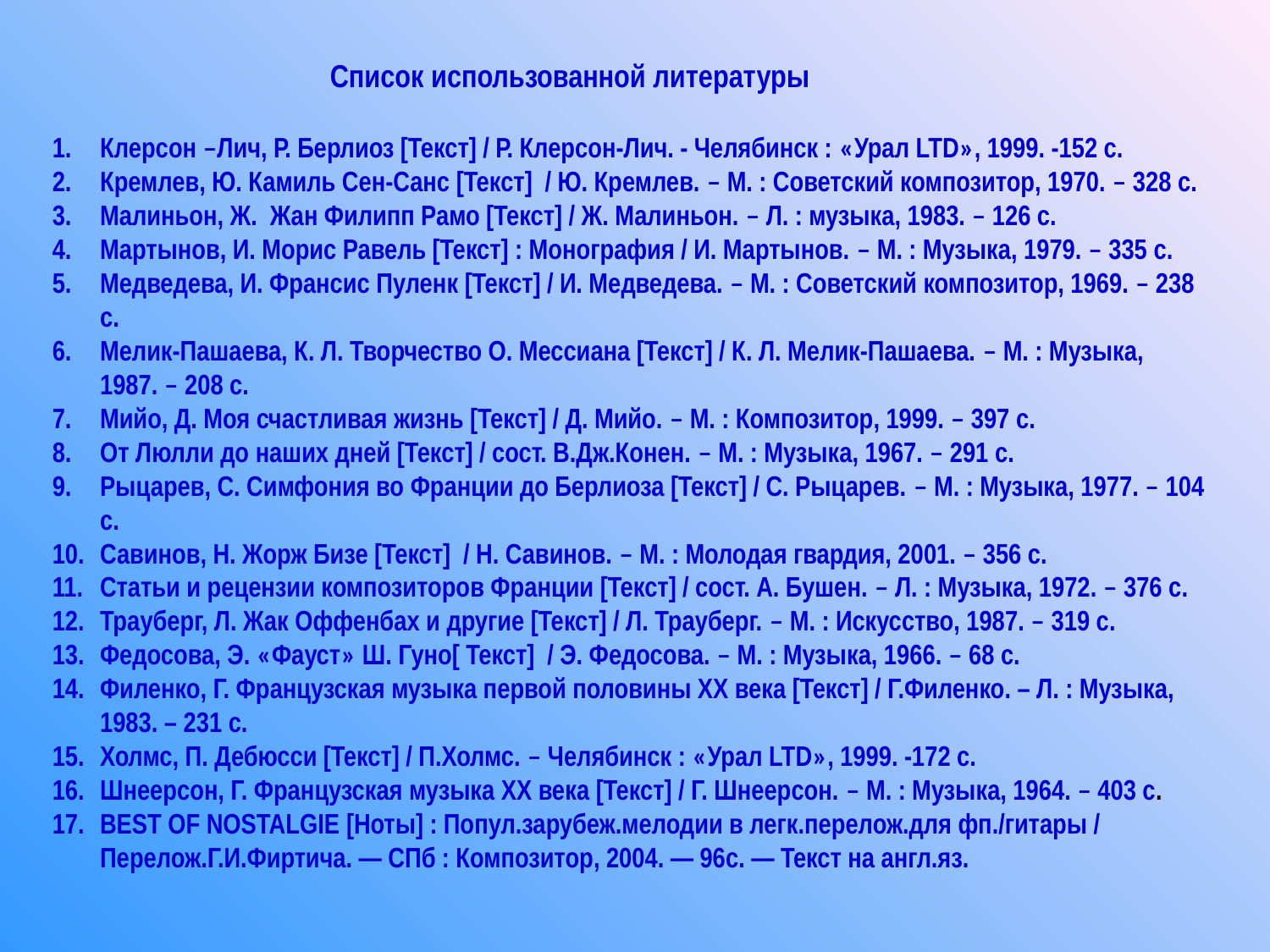

Список использованной литературы
Клерсон –Лич, Р. Берлиоз [Текст] / Р. Клерсон-Лич. - Челябинск : «Урал LTD», 1999. -152 с.
Кремлев, Ю. Камиль Сен-Санс [Текст]  / Ю. Кремлев. – М. : Советский композитор, 1970. – 328 с.
Малиньон, Ж.  Жан Филипп Рамо [Текст] / Ж. Малиньон. – Л. : музыка, 1983. – 126 с.
Мартынов, И. Морис Равель [Текст] : Монография / И. Мартынов. – М. : Музыка, 1979. – 335 с.
Медведева, И. Франсис Пуленк [Текст] / И. Медведева. – М. : Советский композитор, 1969. – 238 с.
Мелик-Пашаева, К. Л. Творчество О. Мессиана [Текст] / К. Л. Мелик-Пашаева. – М. : Музыка, 1987. – 208 с.
Мийо, Д. Моя счастливая жизнь [Текст] / Д. Мийо. – М. : Композитор, 1999. – 397 с.
От Люлли до наших дней [Текст] / сост. В.Дж.Конен. – М. : Музыка, 1967. – 291 с.
Рыцарев, С. Симфония во Франции до Берлиоза [Текст] / С. Рыцарев. – М. : Музыка, 1977. – 104 с.
Савинов, Н. Жорж Бизе [Текст]  / Н. Савинов. – М. : Молодая гвардия, 2001. – 356 с.
Статьи и рецензии композиторов Франции [Текст] / сост. А. Бушен. – Л. : Музыка, 1972. – 376 с.
Трауберг, Л. Жак Оффенбах и другие [Текст] / Л. Трауберг. – М. : Искусство, 1987. – 319 с.
Федосова, Э. «Фауст» Ш. Гуно[ Текст]  / Э. Федосова. – М. : Музыка, 1966. – 68 с.
Филенко, Г. Французская музыка первой половины ХХ века [Текст] / Г.Филенко. – Л. : Музыка, 1983. – 231 с.
Холмс, П. Дебюсси [Текст] / П.Холмс. – Челябинск : «Урал LTD», 1999. -172 с.
Шнеерсон, Г. Французская музыка ХХ века [Текст] / Г. Шнеерсон. – М. : Музыка, 1964. – 403 с.
BEST OF NOSTALGIE [Ноты] : Попул.зарубеж.мелодии в легк.перелож.для фп./гитары / Перелож.Г.И.Фиртича. — СПб : Композитор, 2004. — 96с. — Текст на англ.яз.